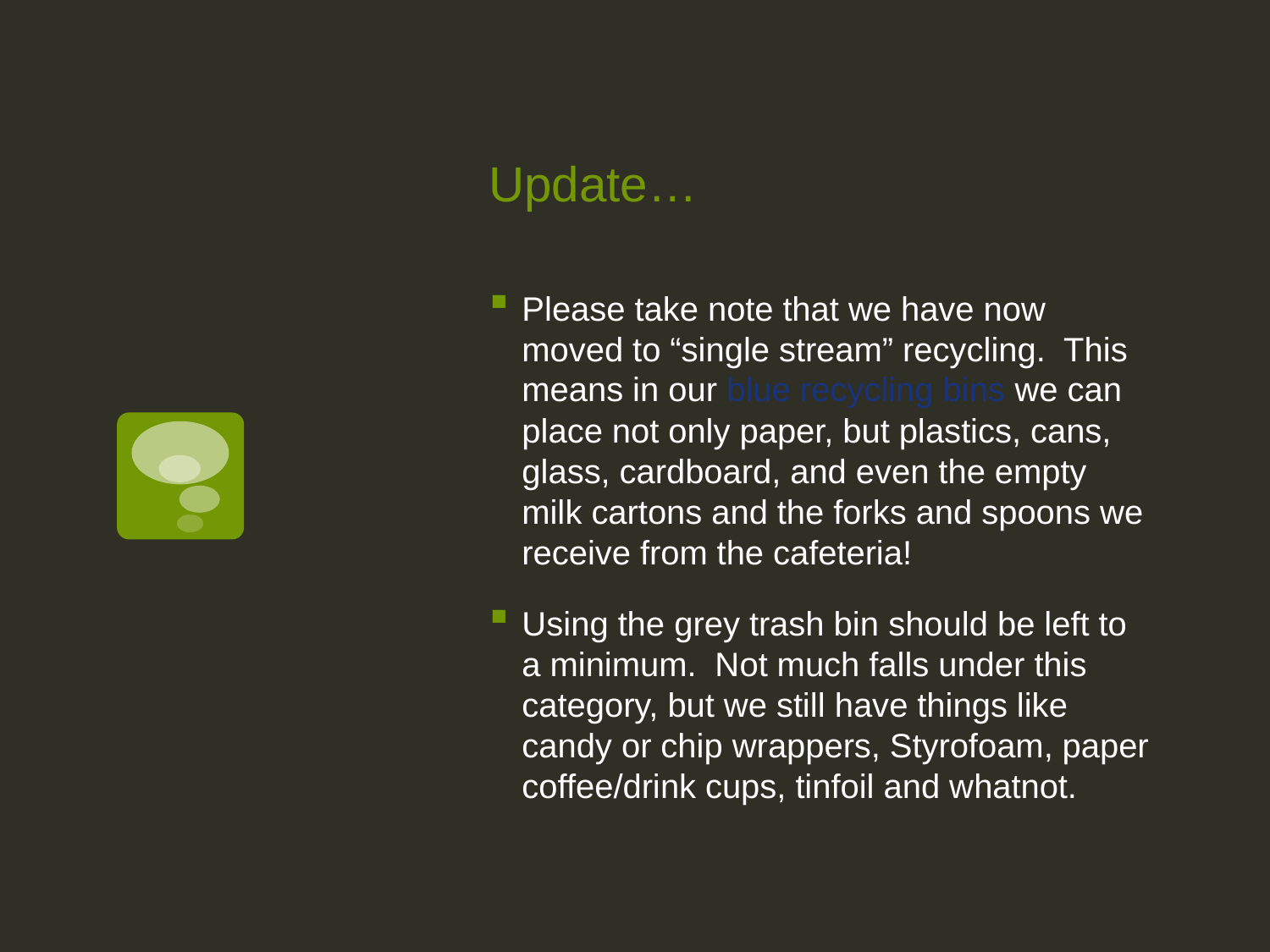

# Update…
Please take note that we have now moved to “single stream” recycling.  This means in our blue recycling bins we can place not only paper, but plastics, cans, glass, cardboard, and even the empty milk cartons and the forks and spoons we receive from the cafeteria!
Using the grey trash bin should be left to a minimum.  Not much falls under this category, but we still have things like candy or chip wrappers, Styrofoam, paper coffee/drink cups, tinfoil and whatnot.